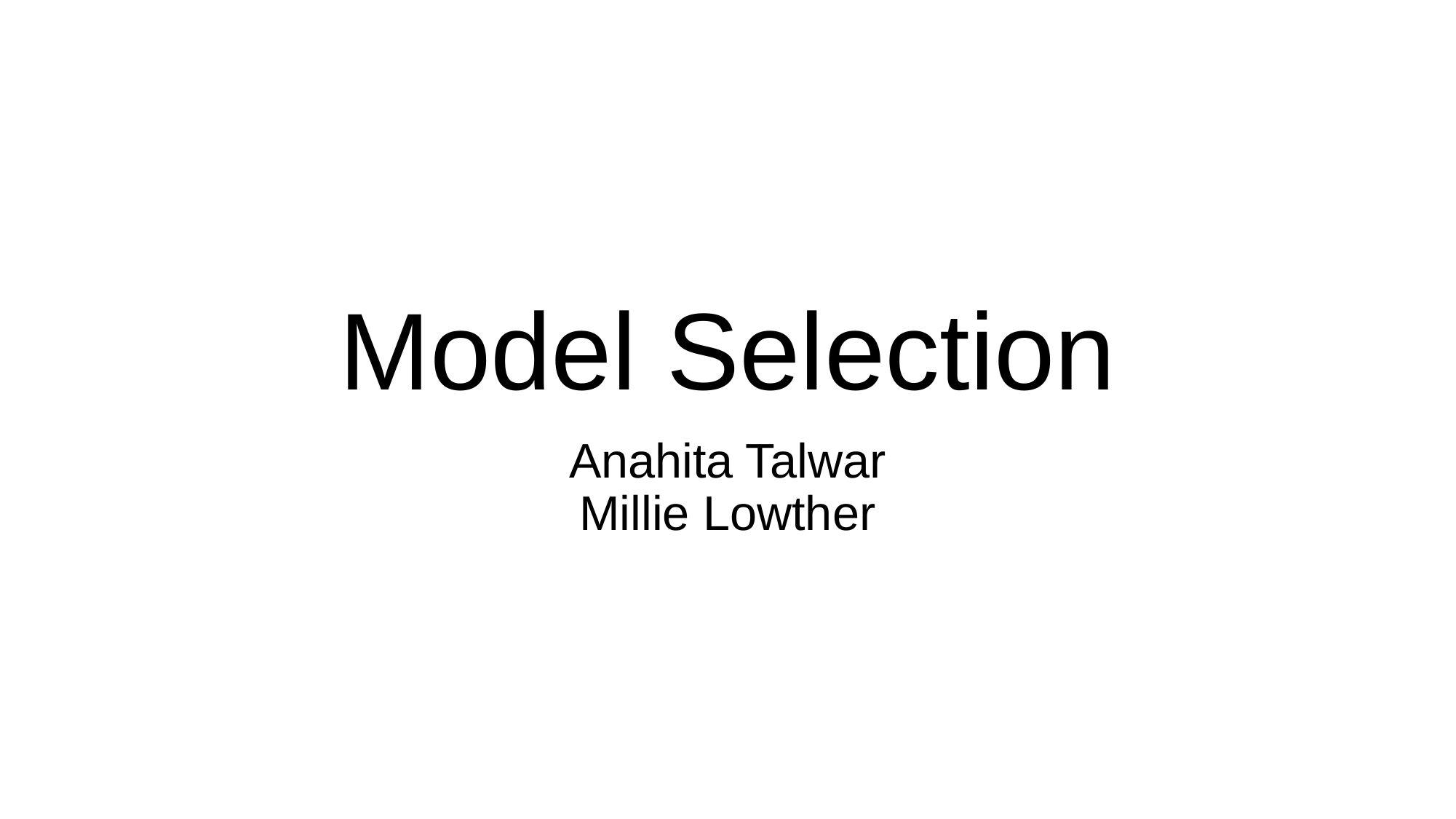

# Model Selection
Anahita Talwar
Millie Lowther